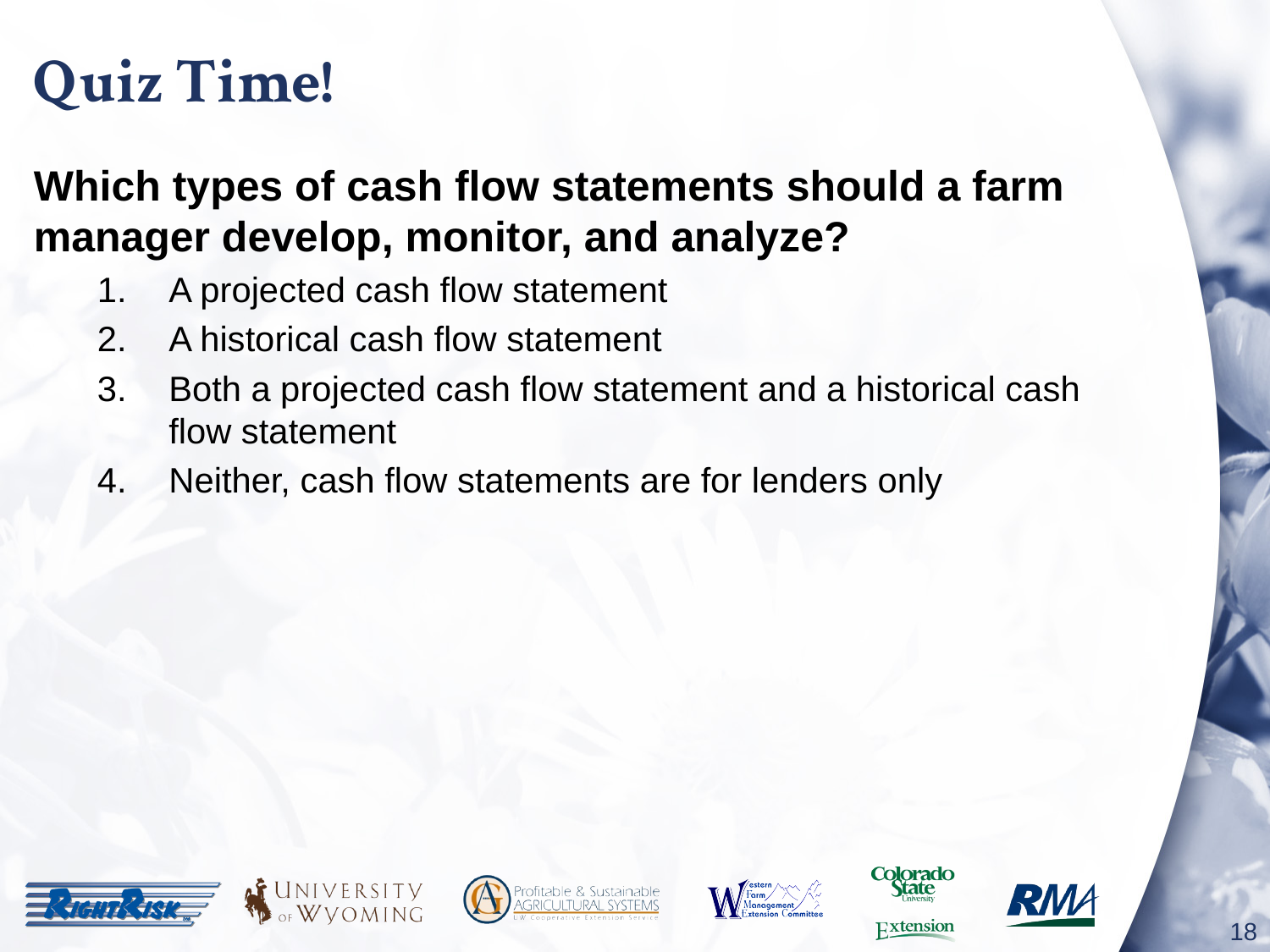

# Quiz Time!
Which types of cash flow statements should a farm manager develop, monitor, and analyze?
A projected cash flow statement
A historical cash flow statement
Both a projected cash flow statement and a historical cash flow statement
Neither, cash flow statements are for lenders only